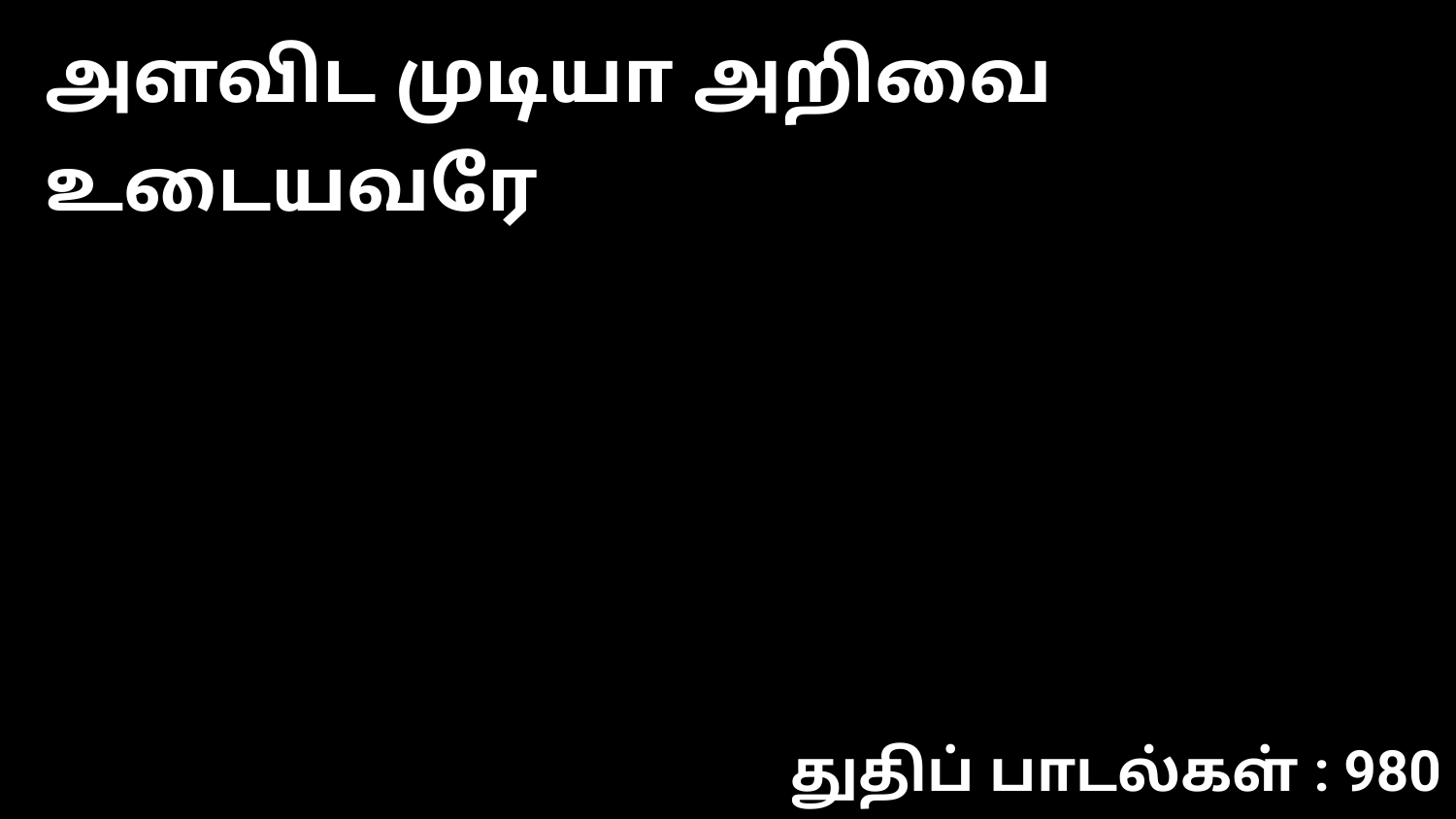

அளவிட முடியா அறிவை உடையவரே
துதிப் பாடல்கள் : 980